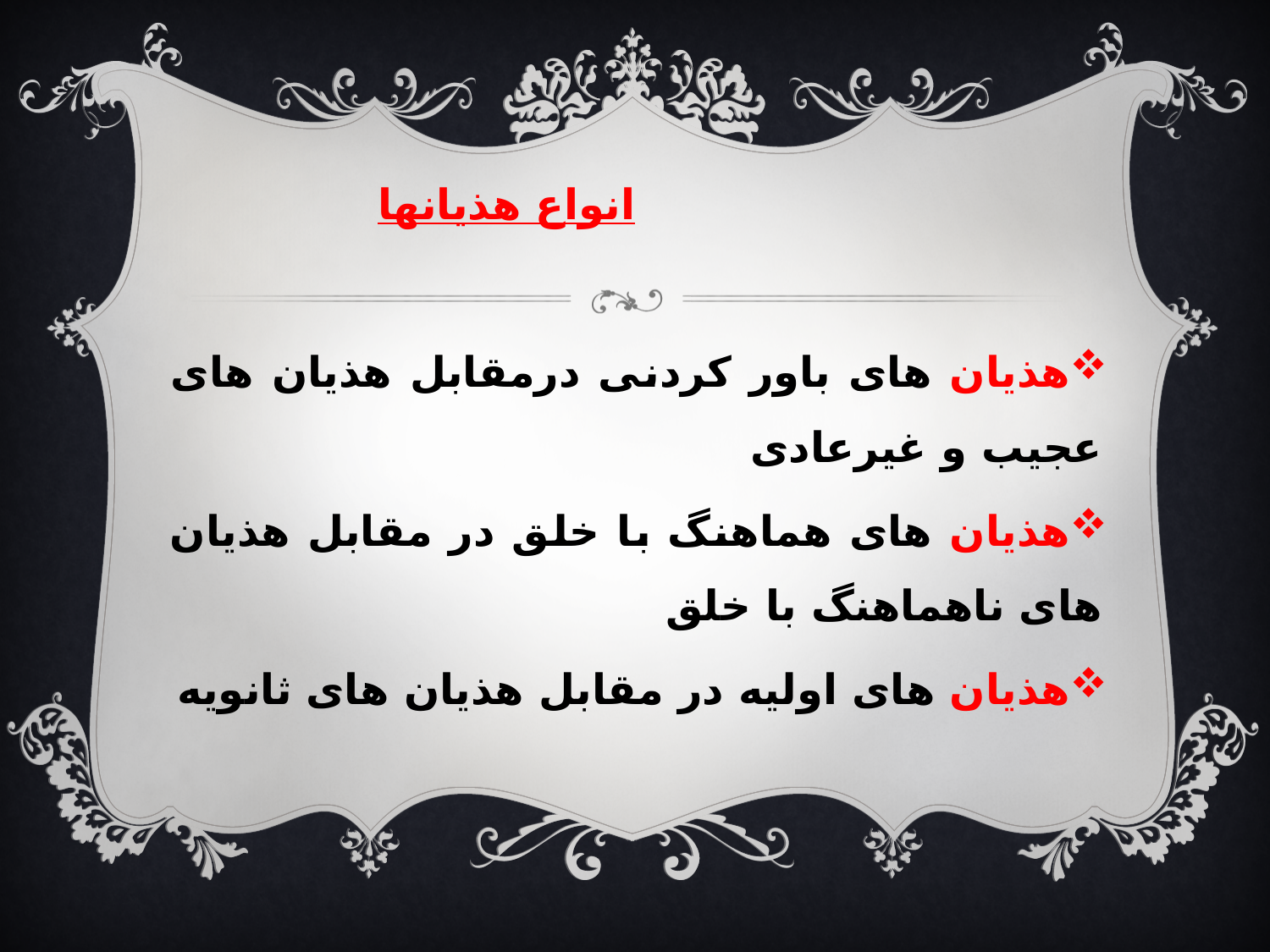

انواع هذیانها

هذیان های باور کردنی درمقابل هذیان های عجیب و غیرعادی
هذیان های هماهنگ با خلق در مقابل هذیان های ناهماهنگ با خلق
هذیان های اولیه در مقابل هذیان های ثانویه